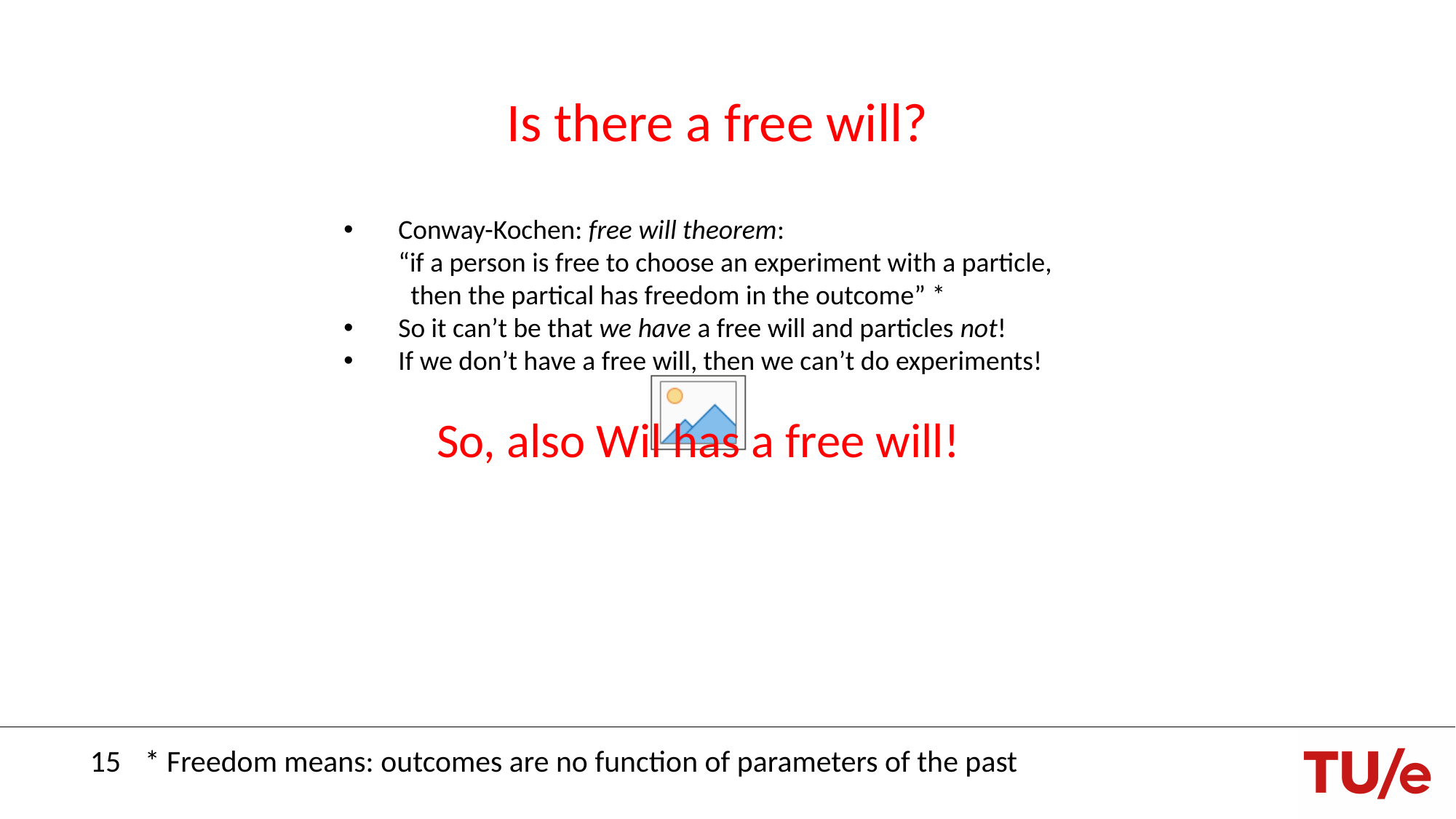

# Is there a free will?
Conway-Kochen: free will theorem:
“if a person is free to choose an experiment with a particle,
  then the partical has freedom in the outcome” *
So it can’t be that we have a free will and particles not!
If we don’t have a free will, then we can’t do experiments!

So, also Wil has a free will!
* Freedom means: outcomes are no function of parameters of the past